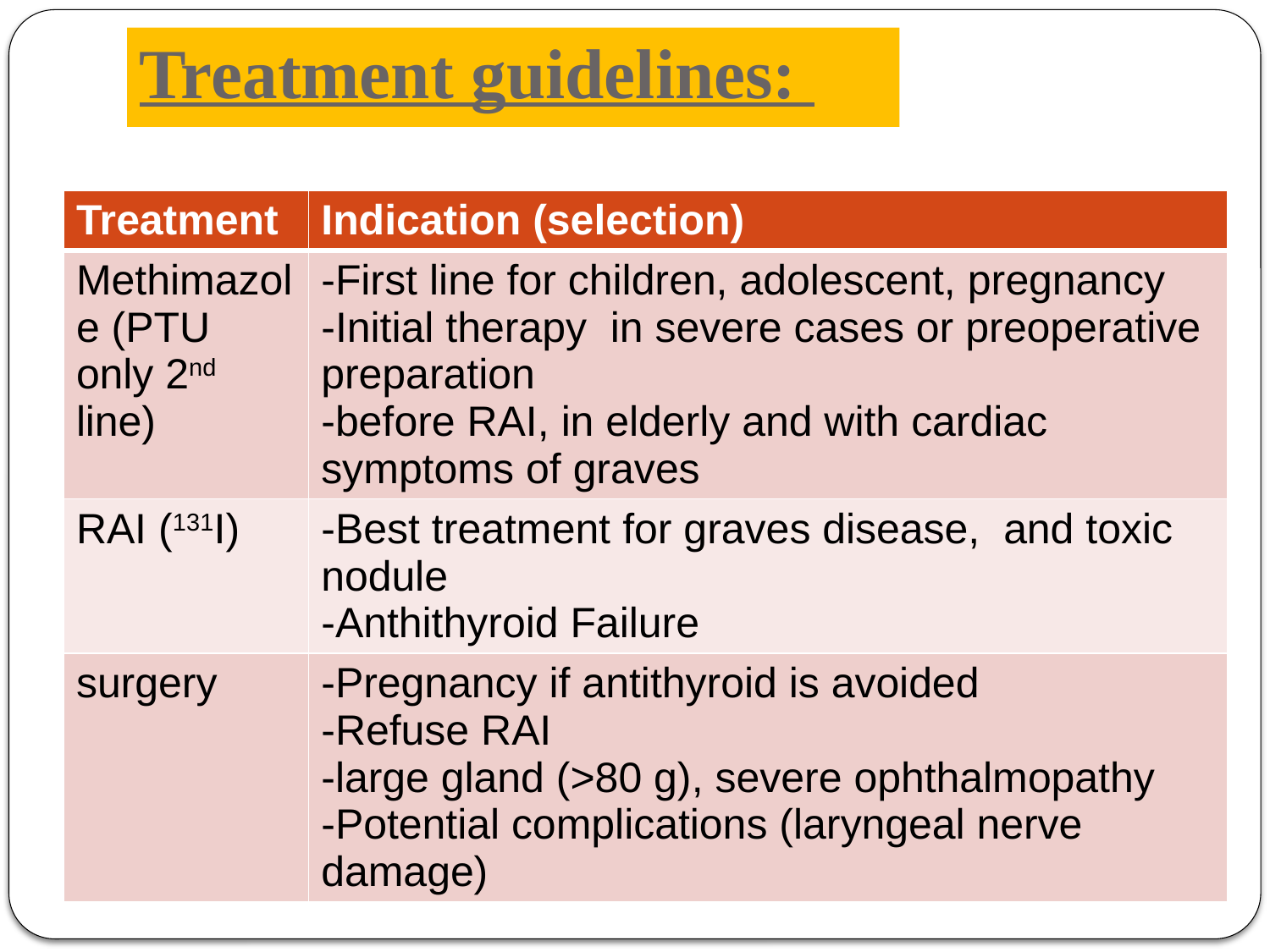

# Treatment guidelines:
| Treatment | Indication (selection) |
| --- | --- |
| Methimazole (PTU only 2nd line) | -First line for children, adolescent, pregnancy -Initial therapy in severe cases or preoperative preparation -before RAI, in elderly and with cardiac symptoms of graves |
| RAI (131I) | -Best treatment for graves disease, and toxic nodule -Anthithyroid Failure |
| surgery | -Pregnancy if antithyroid is avoided -Refuse RAI -large gland (>80 g), severe ophthalmopathy -Potential complications (laryngeal nerve damage) |